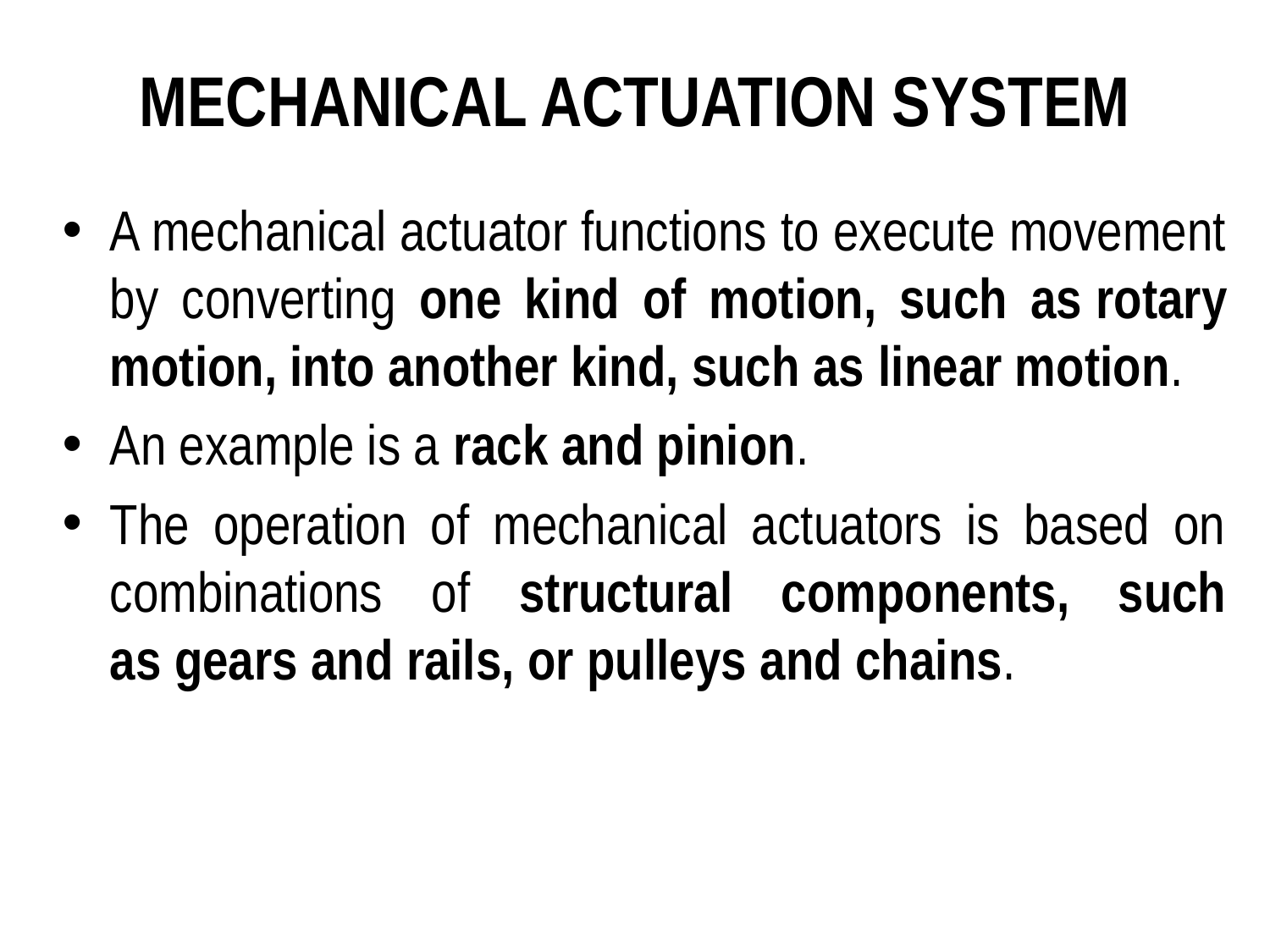

# MECHANICAL ACTUATION SYSTEM
A mechanical actuator functions to execute movement by converting one kind of motion, such as rotary motion, into another kind, such as linear motion.
An example is a rack and pinion.
The operation of mechanical actuators is based on combinations of structural components, such as gears and rails, or pulleys and chains.